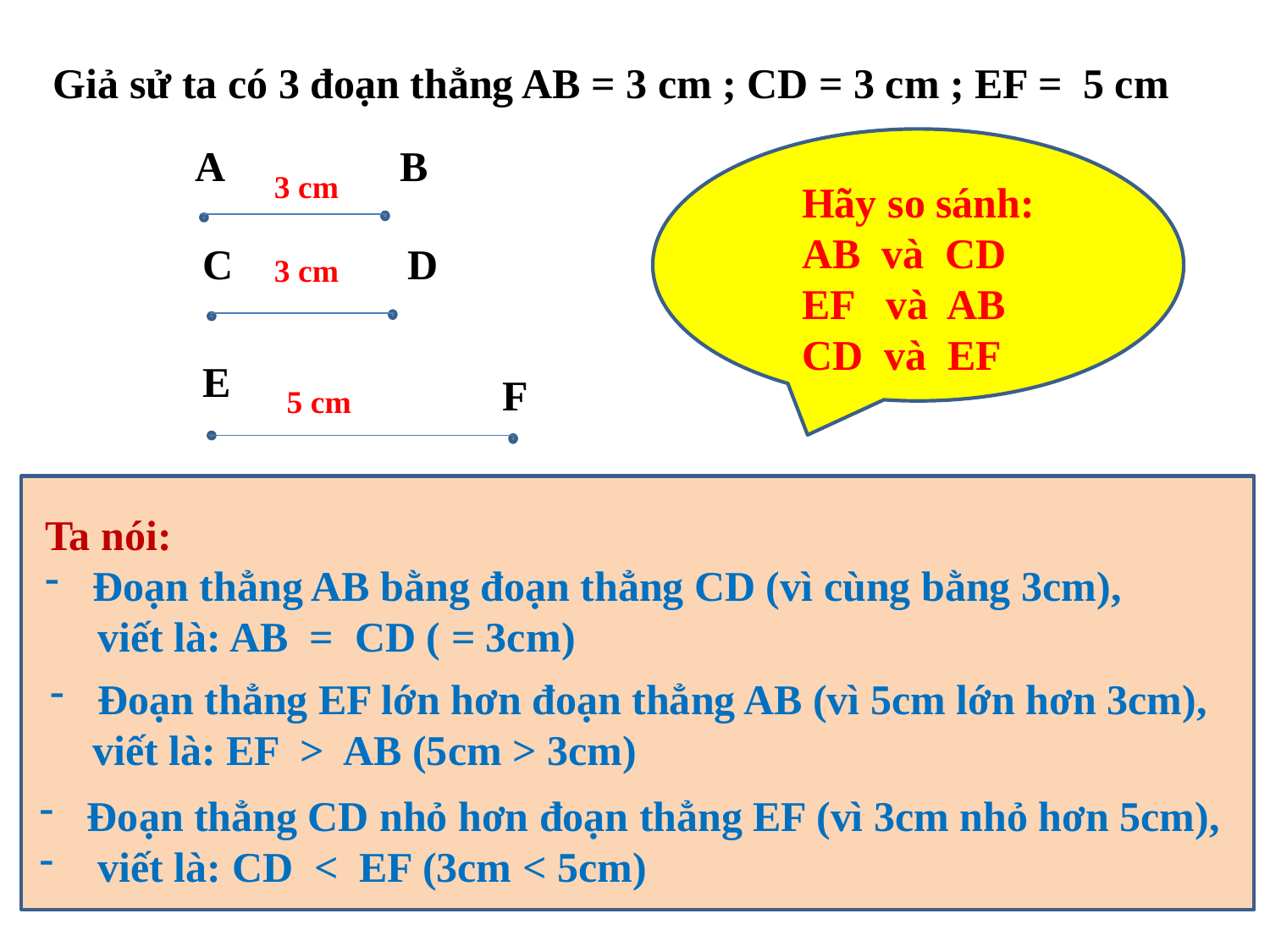

Giả sử ta có 3 đoạn thẳng AB = 3 cm ; CD = 3 cm ; EF =  5 cm

Hãy so sánh:
AB  và  CD
EF   và  AB
CD  và  EF
B
A

3 cm
D
C

3 cm
E

F
5 cm

Ta nói:
Đoạn thẳng AB bằng đoạn thẳng CD (vì cùng bằng 3cm),
     viết là: AB  =  CD ( = 3cm)
Đoạn thẳng EF lớn hơn đoạn thẳng AB (vì 5cm lớn hơn 3cm),
    viết là: EF  >  AB (5cm > 3cm)
Đoạn thẳng CD nhỏ hơn đoạn thẳng EF (vì 3cm nhỏ hơn 5cm),
 viết là: CD  <  EF (3cm < 5cm)